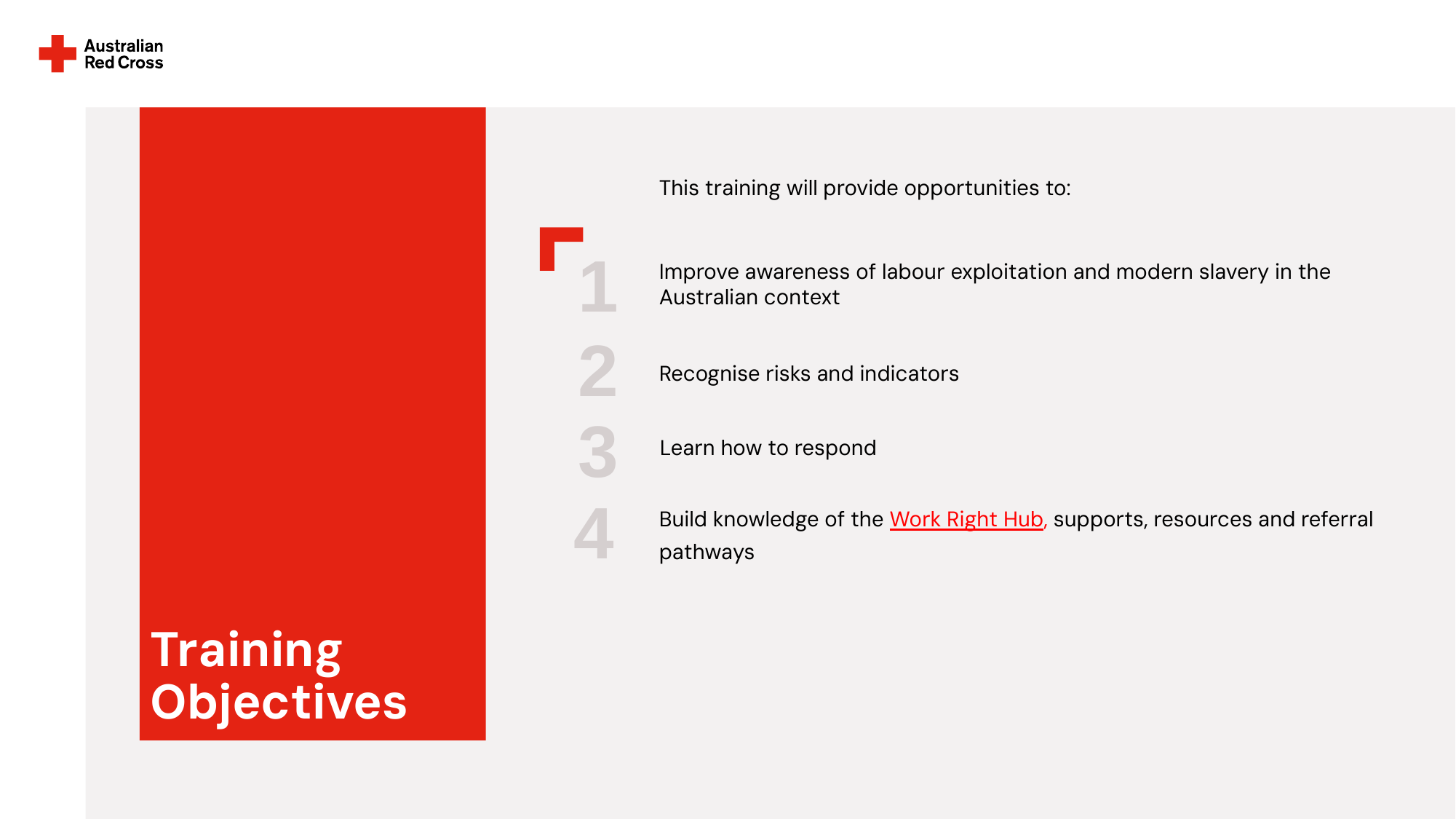

This training will provide opportunities to:
1
Improve awareness of labour exploitation and modern slavery in the Australian context
2
Recognise risks and indicators
3
Learn how to respond
4
Build knowledge of the Work Right Hub, supports, resources and referral pathways
# Training Objectives